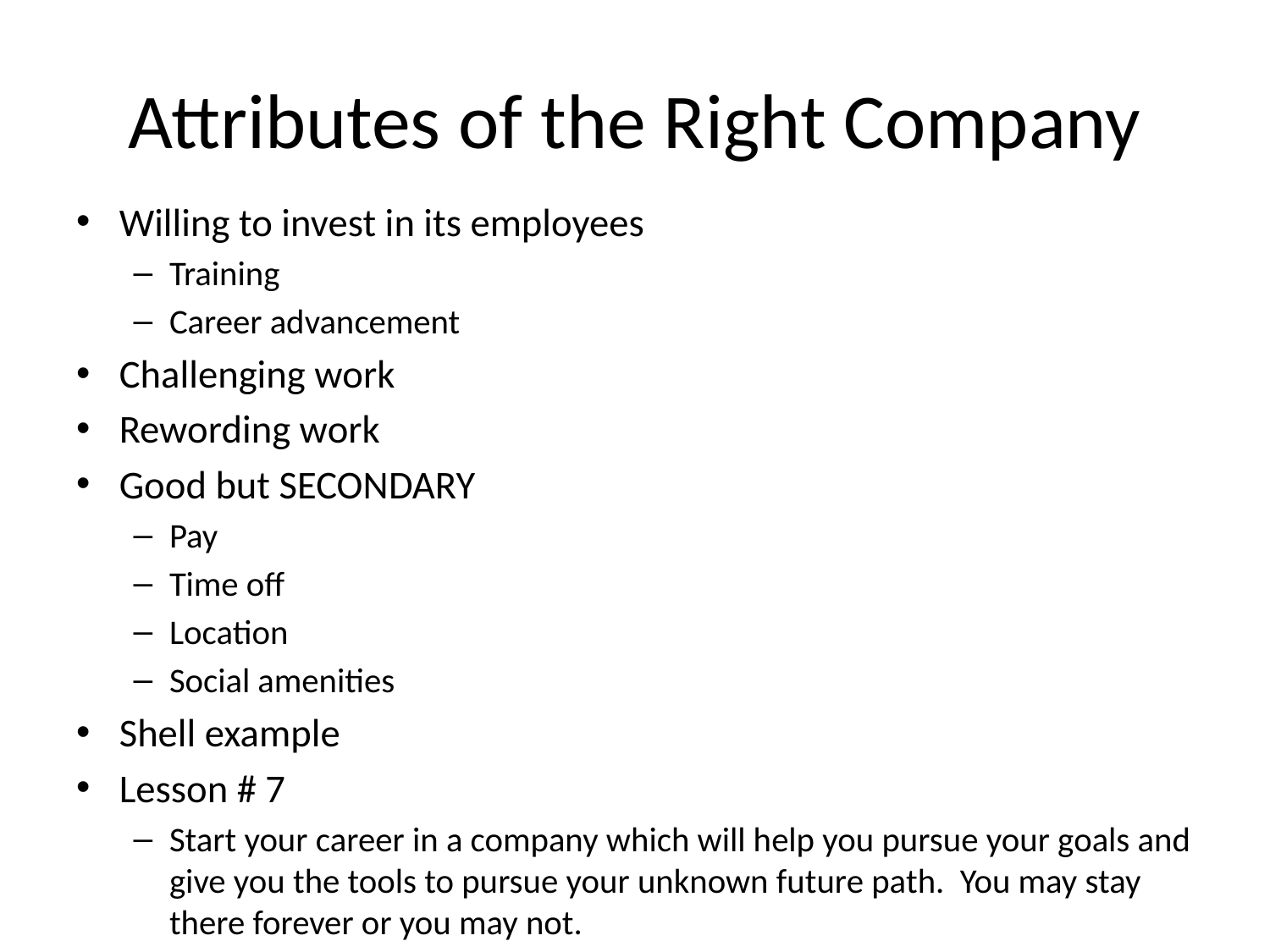

# Attributes of the Right Company
Willing to invest in its employees
Training
Career advancement
Challenging work
Rewording work
Good but SECONDARY
Pay
Time off
Location
Social amenities
Shell example
Lesson # 7
Start your career in a company which will help you pursue your goals and give you the tools to pursue your unknown future path.  You may stay there forever or you may not.